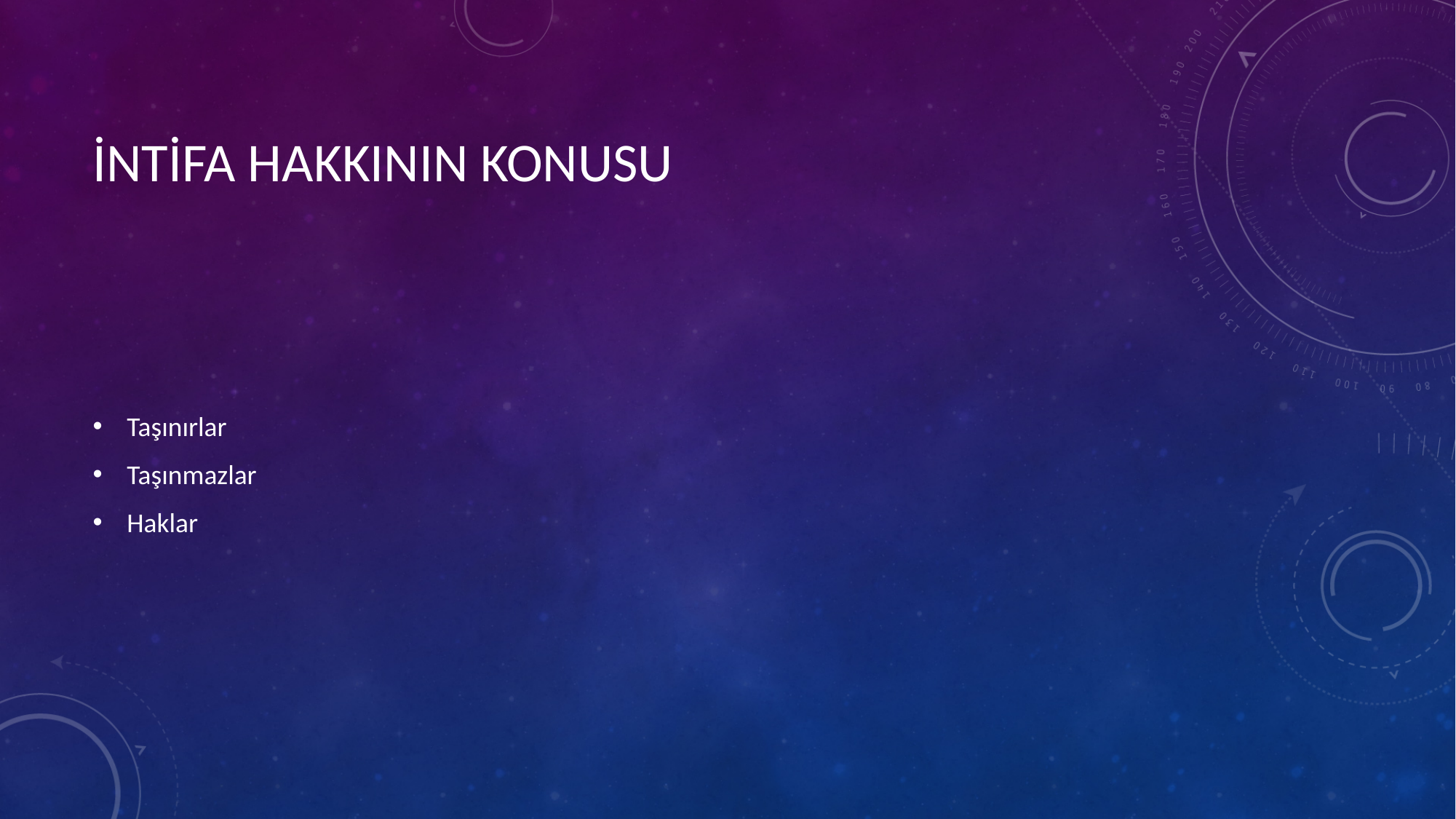

# İntifa hakkının konusu
Taşınırlar
Taşınmazlar
Haklar